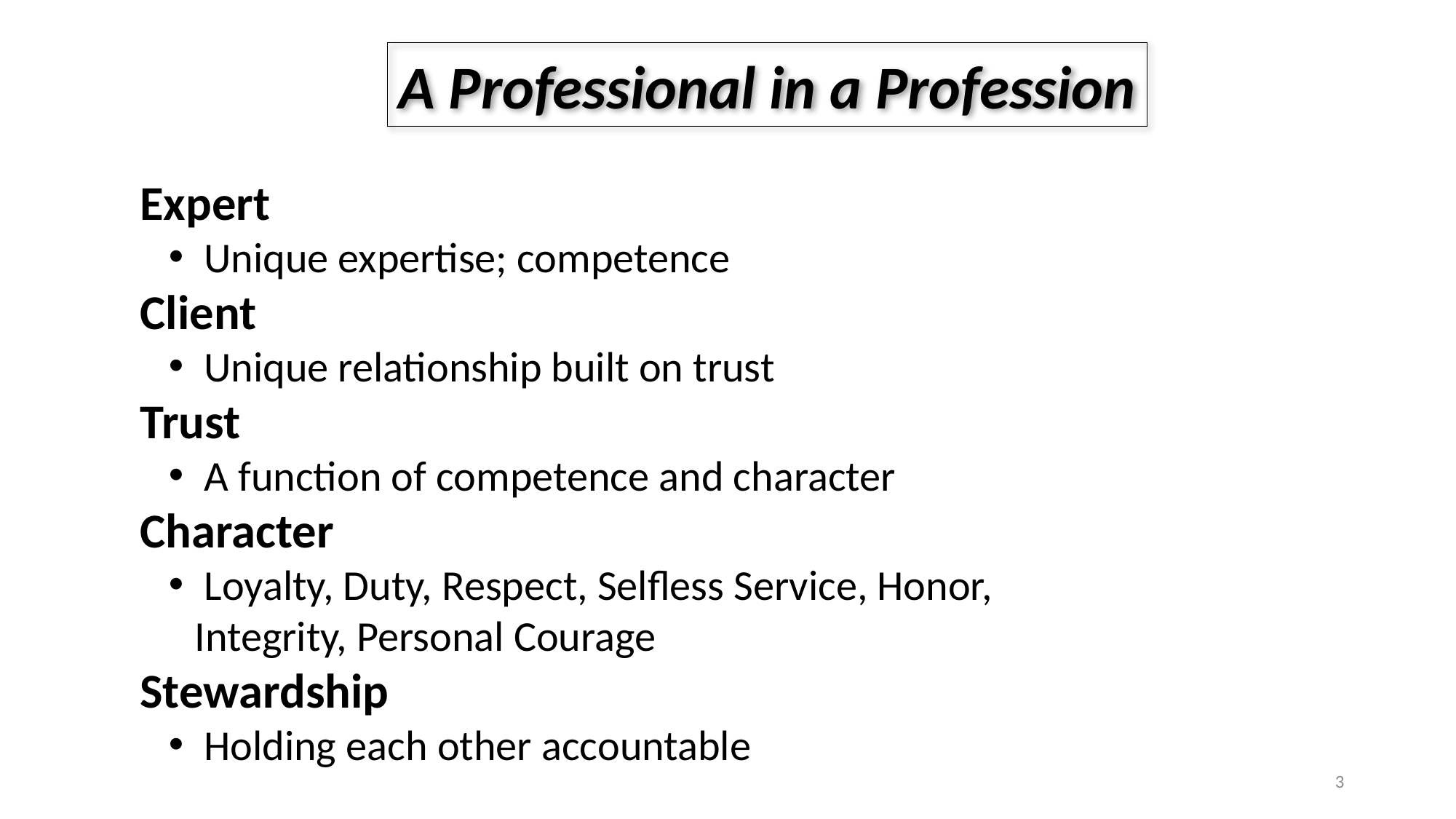

A Professional in a Profession
A Professional in a Profession
Expert
 Unique expertise; competence
Client
 Unique relationship built on trust
Trust
 A function of competence and character
Character
 Loyalty, Duty, Respect, Selfless Service, Honor, 	Integrity, Personal Courage
Stewardship
 Holding each other accountable
3